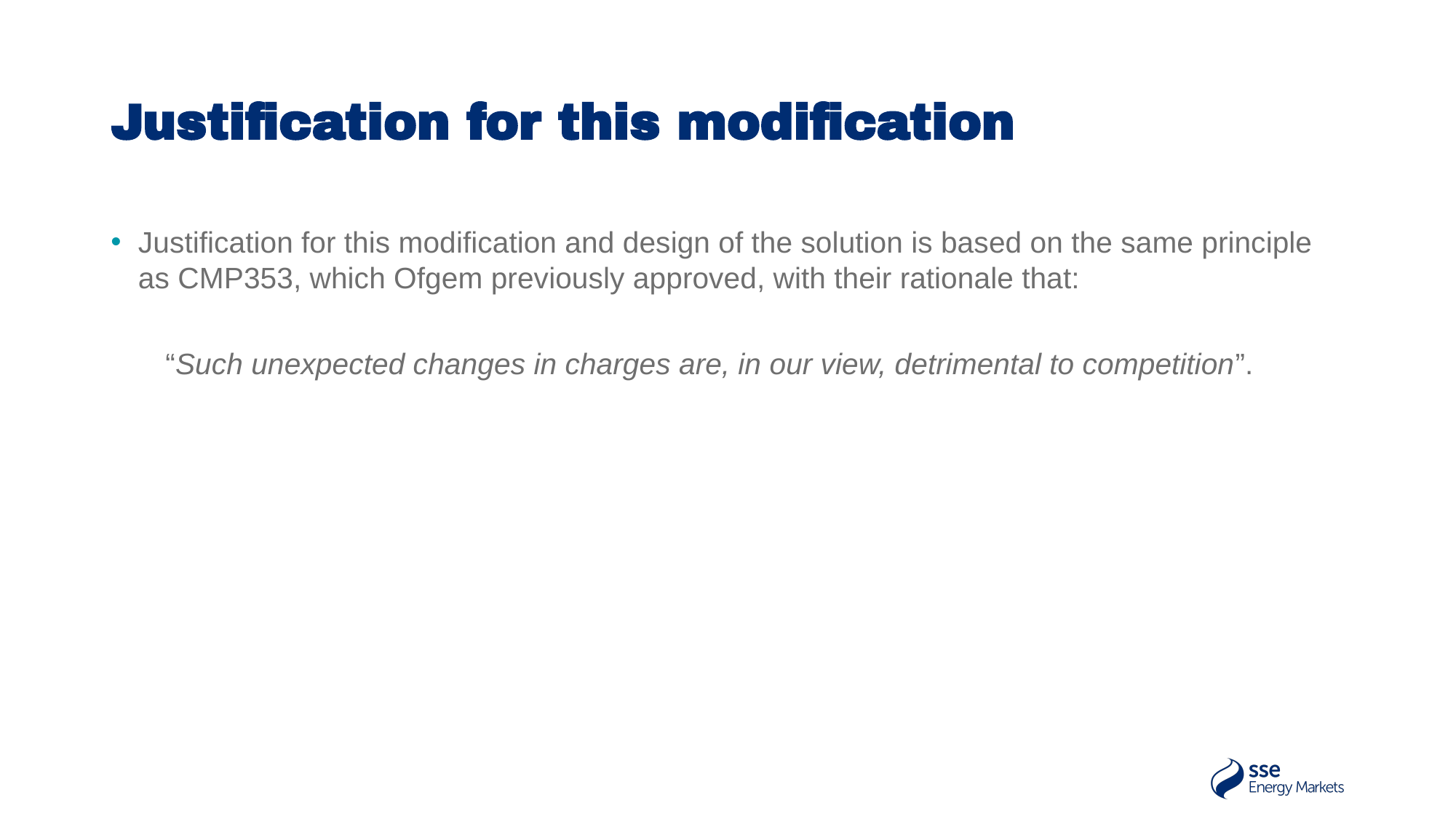

# Justification for this modification
Justification for this modification and design of the solution is based on the same principle as CMP353, which Ofgem previously approved, with their rationale that:

“Such unexpected changes in charges are, in our view, detrimental to competition”.